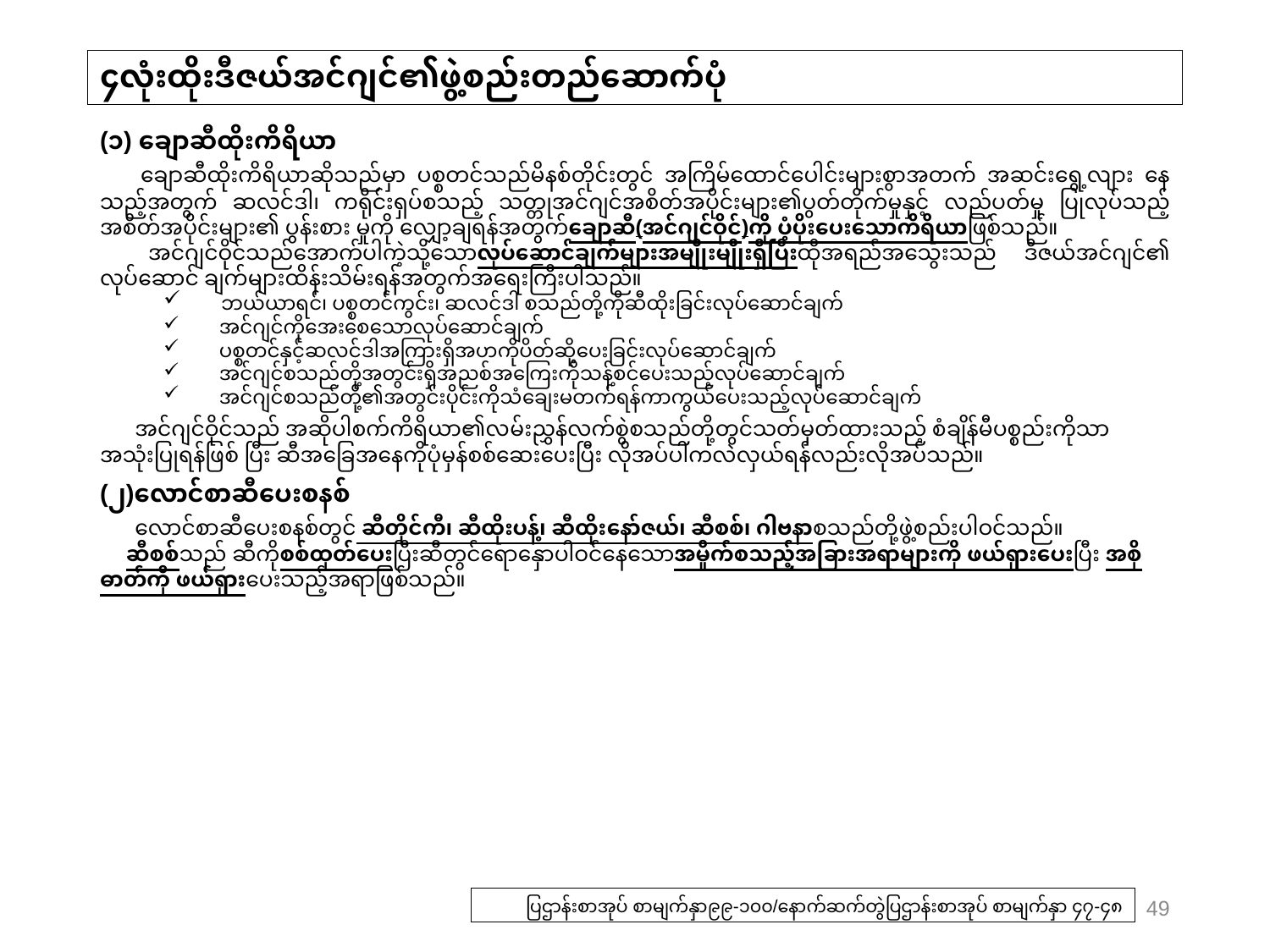

# ၄လုံးထိုးဒီဇယ်အင်ဂျင်၏ဖွဲ့စည်းတည်ဆောက်ပုံ
(၁) ချောဆီထိုးကိရိယာ
　ချောဆီထိုးကိရိယာဆိုသည်မှာ ပစ္စတင်သည်မိနစ်တိုင်းတွင် အကြိမ်ထောင်ပေါင်းများစွာအတက် အဆင်းရွေ့လျား နေသည့်အတွက် ဆလင်ဒါ၊ ကရိုင်းရှပ်စသည့် သတ္တုအင်ဂျင်အစိတ်အပိုင်းများ၏ပွတ်တိုက်မှုနှင့် လည်ပတ်မှု ပြုလုပ်သည့်အစိတ်အပိုင်းများ၏ ပွန်းစား မှုကို လျှော့ချရန်အတွက်ချောဆီ(အင်ဂျင်ဝိုင်)ကို ပံ့ပိုးပေးသောကိရိယာဖြစ်သည်။
　အင်ဂျင်ဝိုင်သည်အောက်ပါကဲ့သို့သောလုပ်ဆောင်ချက်များအမျိုးမျိုးရှိပြီးထိုအရည်အသွေးသည် ဒီဇယ်အင်ဂျင်၏ လုပ်ဆောင် ချက်များထိန်းသိမ်းရန်အတွက်အ‌ရေးကြီးပါသည်။
　ဘယ်ယာရင်၊ ပစ္စတင်ကွင်း၊ ဆလင်ဒါ စသည်တို့ကိုဆီထိုးခြင်းလုပ်ဆောင်ချက်
　အင်ဂျင်ကို‌အေးစေသောလုပ်ဆောင်ချက်
　ပစ္စတင်နှင့်ဆလင်ဒါအကြားရှိအဟကိုပိတ်ဆို့ပေးခြင်းလုပ်ဆောင်ချက်
　အင်ဂျင်စသည်တို့အတွင်းရှိအညစ်အကြေးကိုသန့်စင်ပေးသည့်လုပ်ဆောင်ချက်
　အင်ဂျင်စသည်တို့၏အတွင်းပိုင်းကိုသံချေးမတက်ရန်ကာကွယ်ပေးသည့်လုပ်ဆောင်ချက်
　အင်ဂျင်ဝိုင်သည် အဆိုပါစက်ကိရိယာ၏လမ်းညွှန်လက်စွဲစသည်တို့တွင်သတ်မှတ်ထားသည့် စံချိန်မီပစ္စည်းကိုသာ အသုံးပြုရန်ဖြစ် ပြီး ဆီအခြေအနေကိုပုံမှန်စစ်ဆေးပေးပြီး လိုအပ်ပါကလဲလှယ်ရန်လည်းလိုအပ်သည်။
(၂)လောင်စာဆီပေးစနစ်
　လောင်စာဆီပေးစနစ်တွင် ဆီတိုင်ကီ၊ ဆီထိုးပန့်၊ ဆီထိုးနော်ဇယ်၊ ဆီစစ်၊ ဂါဗနာစသည်တို့ဖွဲ့စည်းပါဝင်သည်။
　ဆီစစ်သည် ဆီကိုစစ်ထုတ်ပေးပြီးဆီတွင်ရော‌‌နှောပါဝင်နေသောအမှိုက်စသည့်အခြားအရာများကို ဖယ်ရှားပေးပြီး အစိုဓာတ်ကို ဖယ်ရှားပေးသည့်အရာဖြစ်သည်။
49
ပြဌာန်းစာအုပ် စာမျက်နှာ၉၉-၁၀၀/နောက်ဆက်တွဲပြဌာန်းစာအုပ် စာမျက်နှာ ၄၇-၄၈